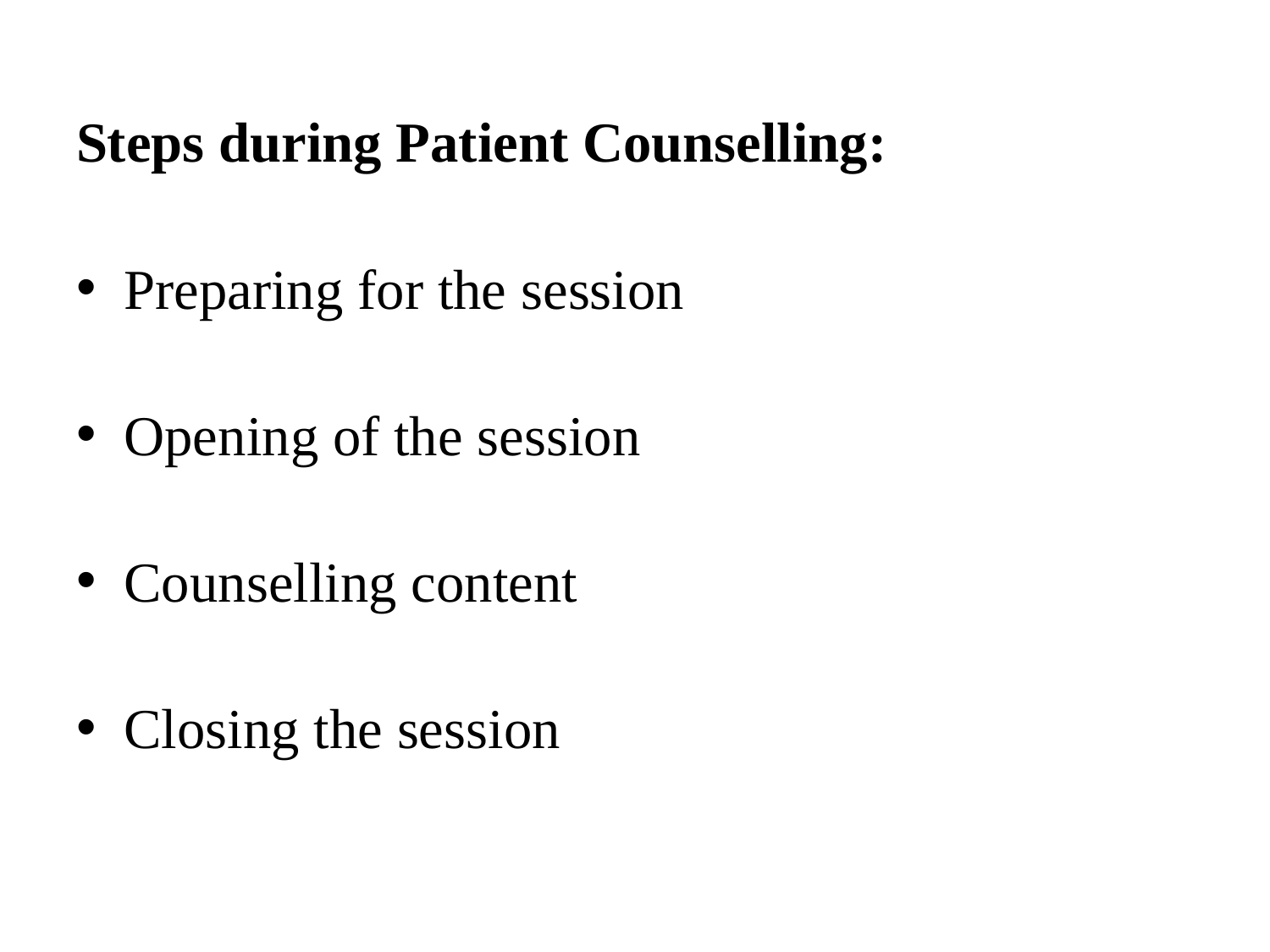

Steps during Patient Counselling:
Preparing for the session
Opening of the session
Counselling content
Closing the session